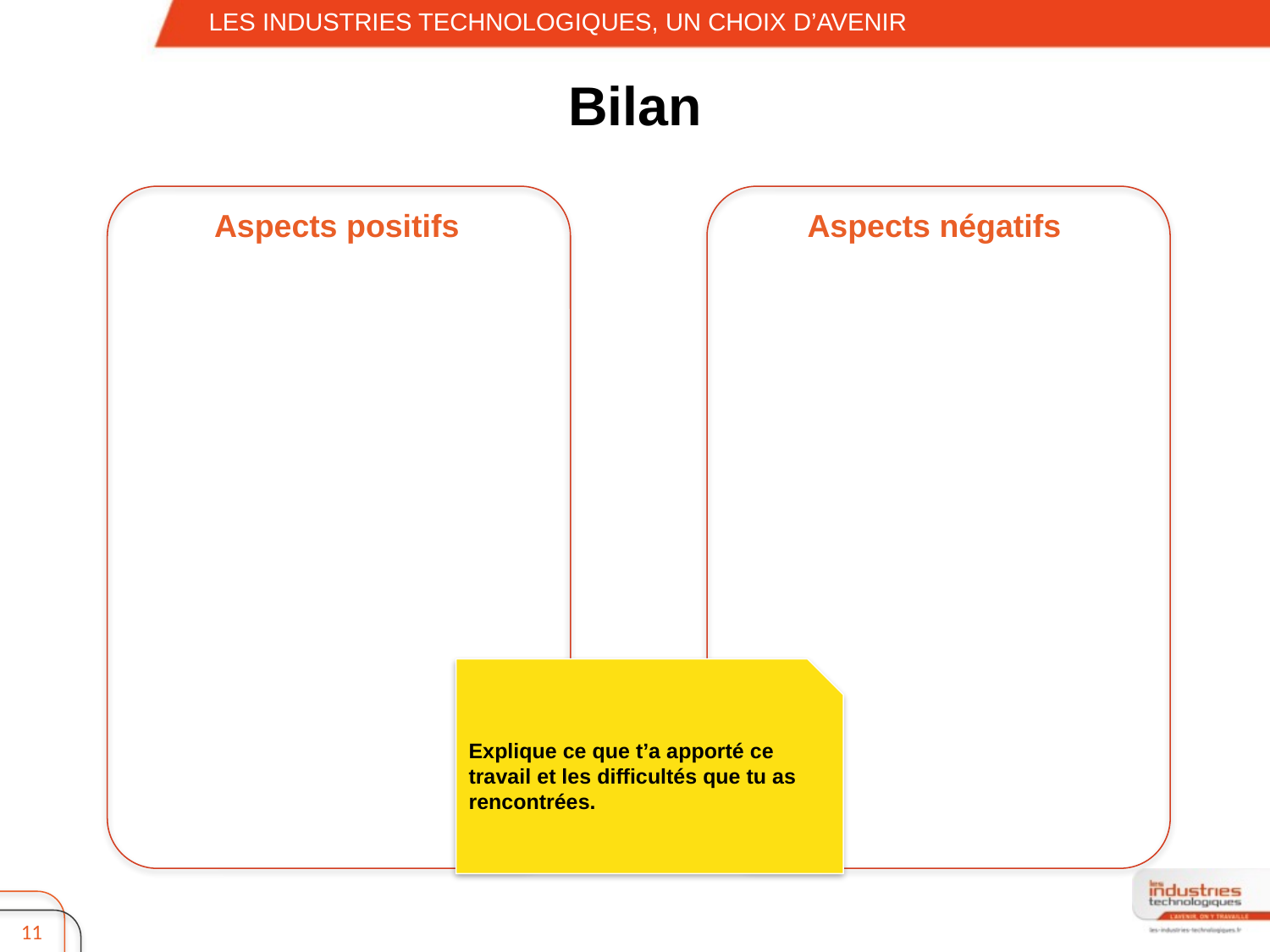

LES INDUSTRIES TECHNOLOGIQUES, UN CHOIX D’AVENIR
# Bilan

Explique ce que t’a apporté ce travail et les difficultés que tu as rencontrées.
11